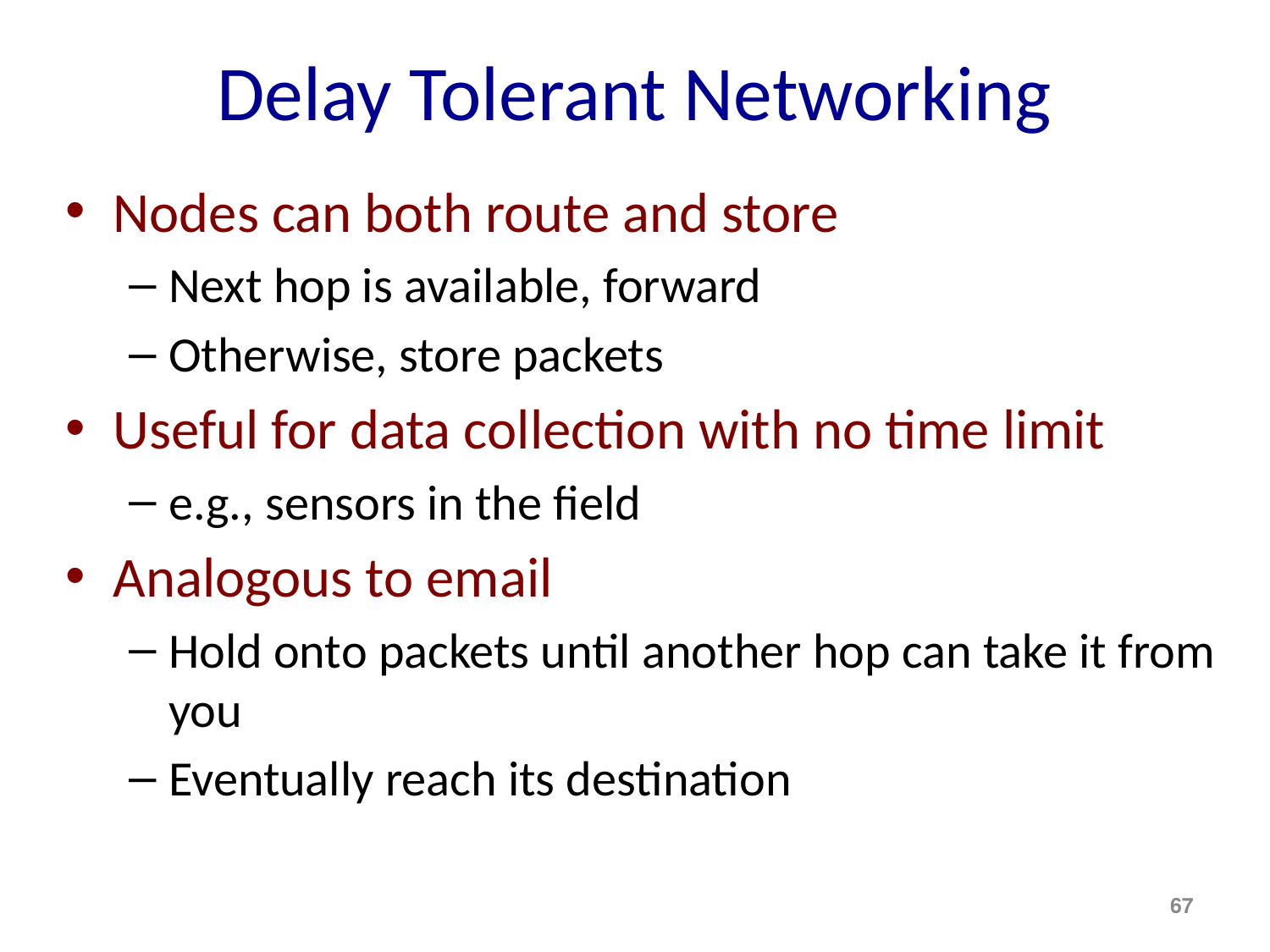

# Delay Tolerant Networking
Nodes can both route and store
Next hop is available, forward
Otherwise, store packets
Useful for data collection with no time limit
e.g., sensors in the field
Analogous to email
Hold onto packets until another hop can take it from you
Eventually reach its destination
67